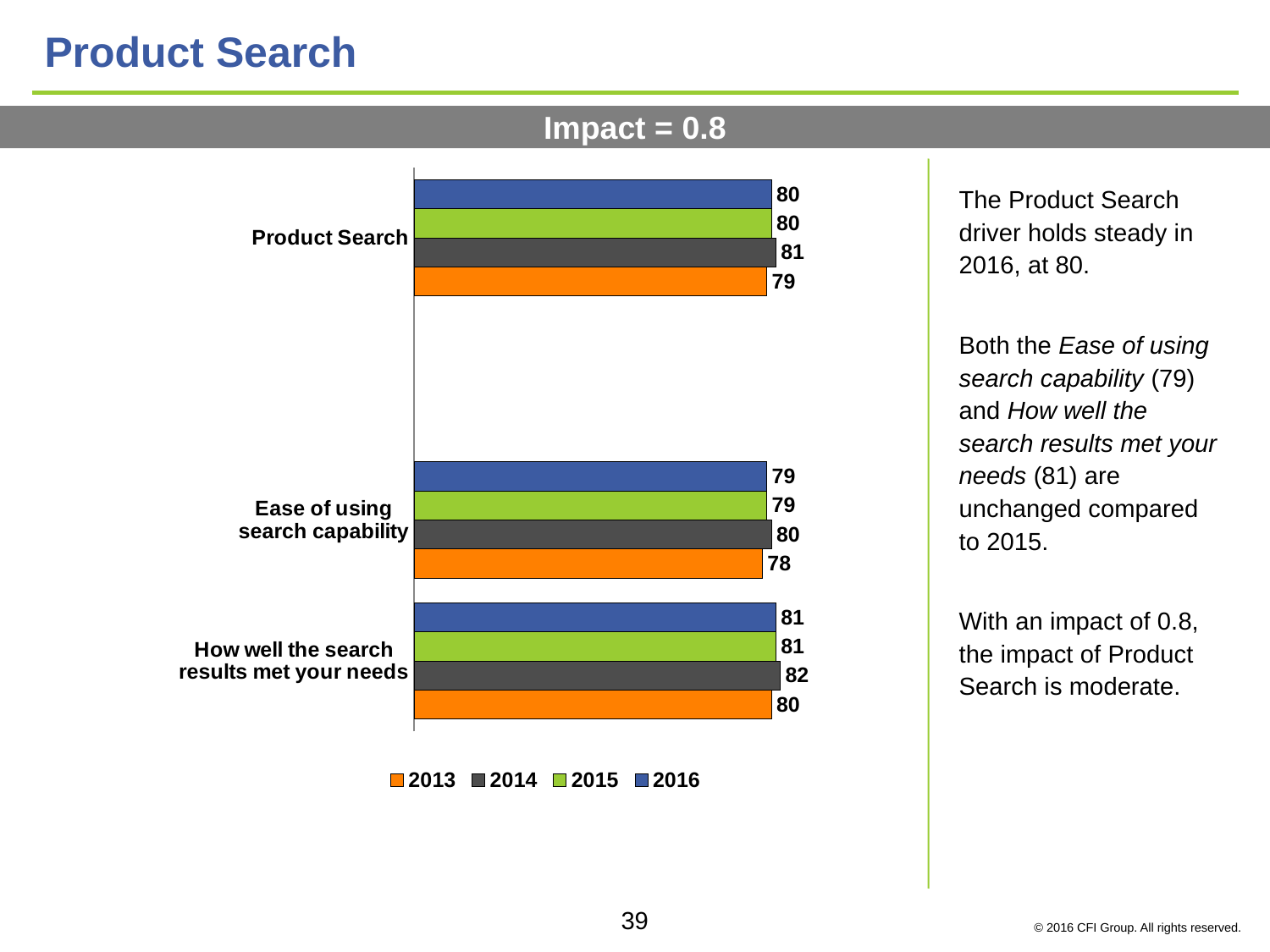

# Product Search
Impact = 0.8

### Chart

| Category | 2016 | 2015 | 2014 | 2013 |
|---|---|---|---|---|
| Product Search | 80.0 | 80.0 | 81.0 | 79.0 |
|  | None | None | None | None |
| Ease of using
search capability | 79.0 | 79.0 | 80.0 | 78.0 |
| How well the search
results met your needs | 81.0 | 81.0 | 82.0 | 80.0 |
The Product Search driver holds steady in 2016, at 80.

Both the Ease of using search capability (79) and How well the search results met your needs (81) are unchanged compared to 2015.

With an impact of 0.8, the impact of Product Search is moderate.